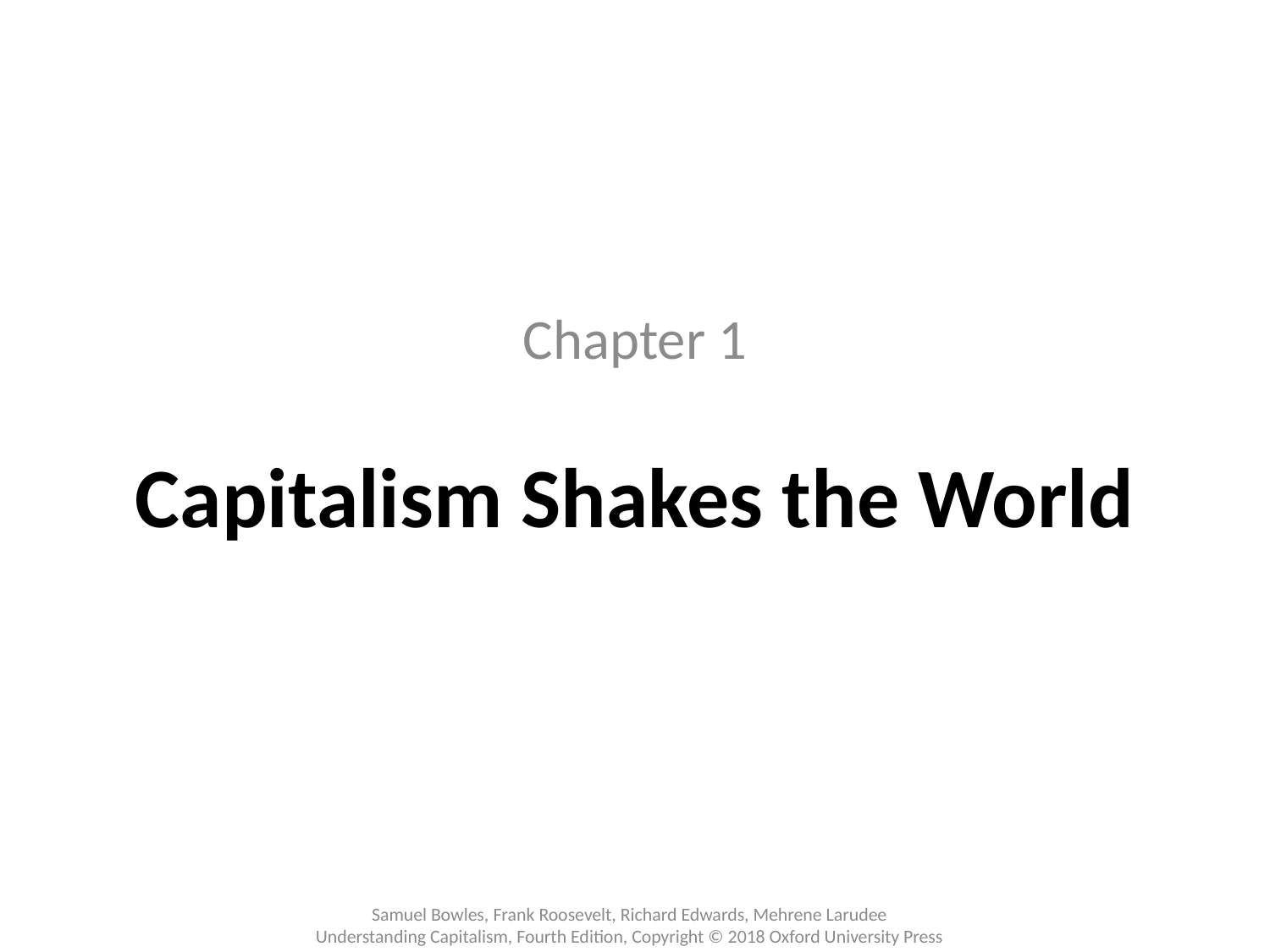

Chapter 1
# Capitalism Shakes the World
Samuel Bowles, Frank Roosevelt, Richard Edwards, Mehrene Larudee
Understanding Capitalism, Fourth Edition, Copyright © 2018 Oxford University Press